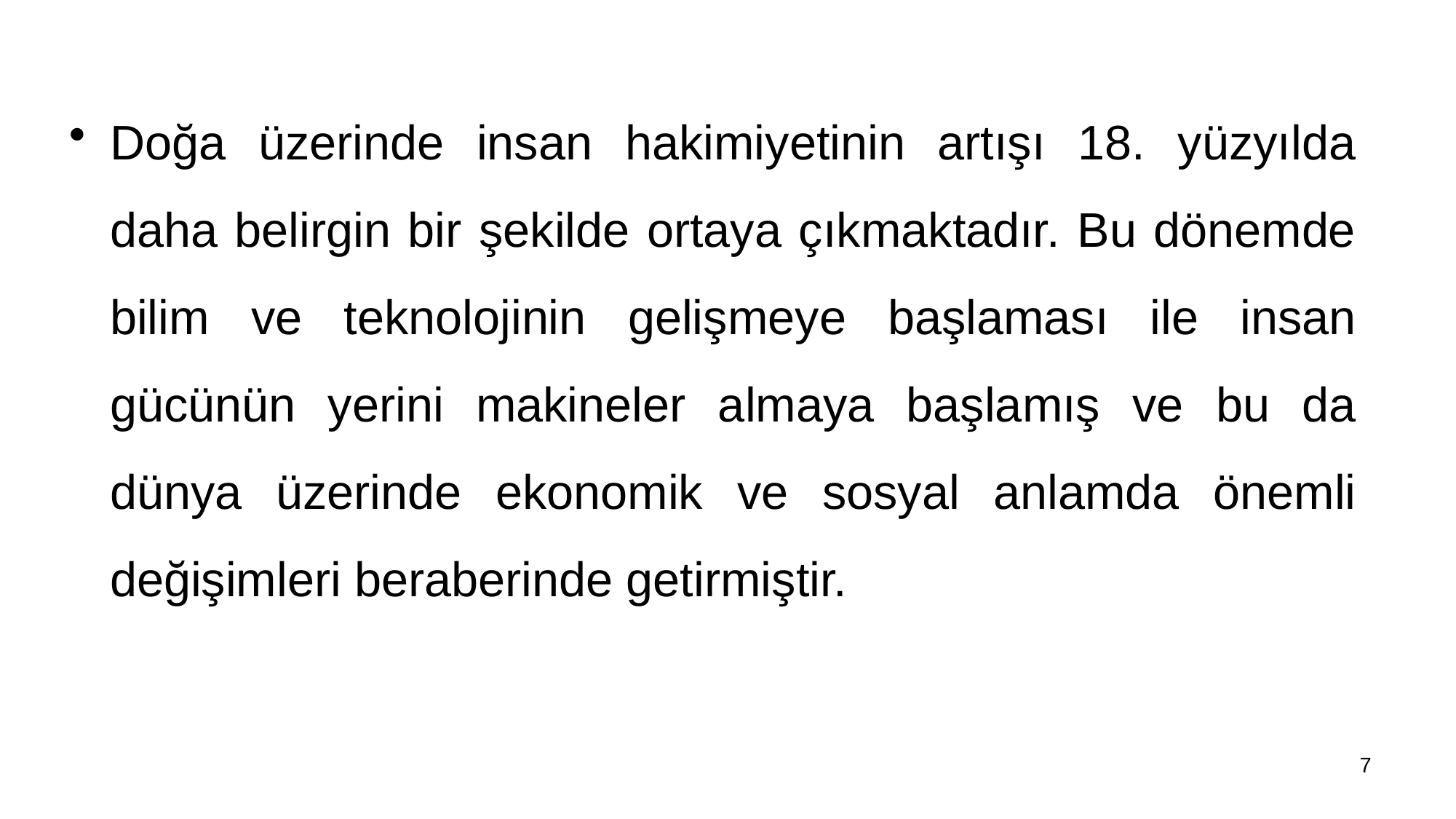

Doğa üzerinde insan hakimiyetinin artışı 18. yüzyılda daha belirgin bir şekilde ortaya çıkmaktadır. Bu dönemde bilim ve teknolojinin gelişmeye başlaması ile insan gücünün yerini makineler almaya başlamış ve bu da dünya üzerinde ekonomik ve sosyal anlamda önemli değişimleri beraberinde getirmiştir.

7